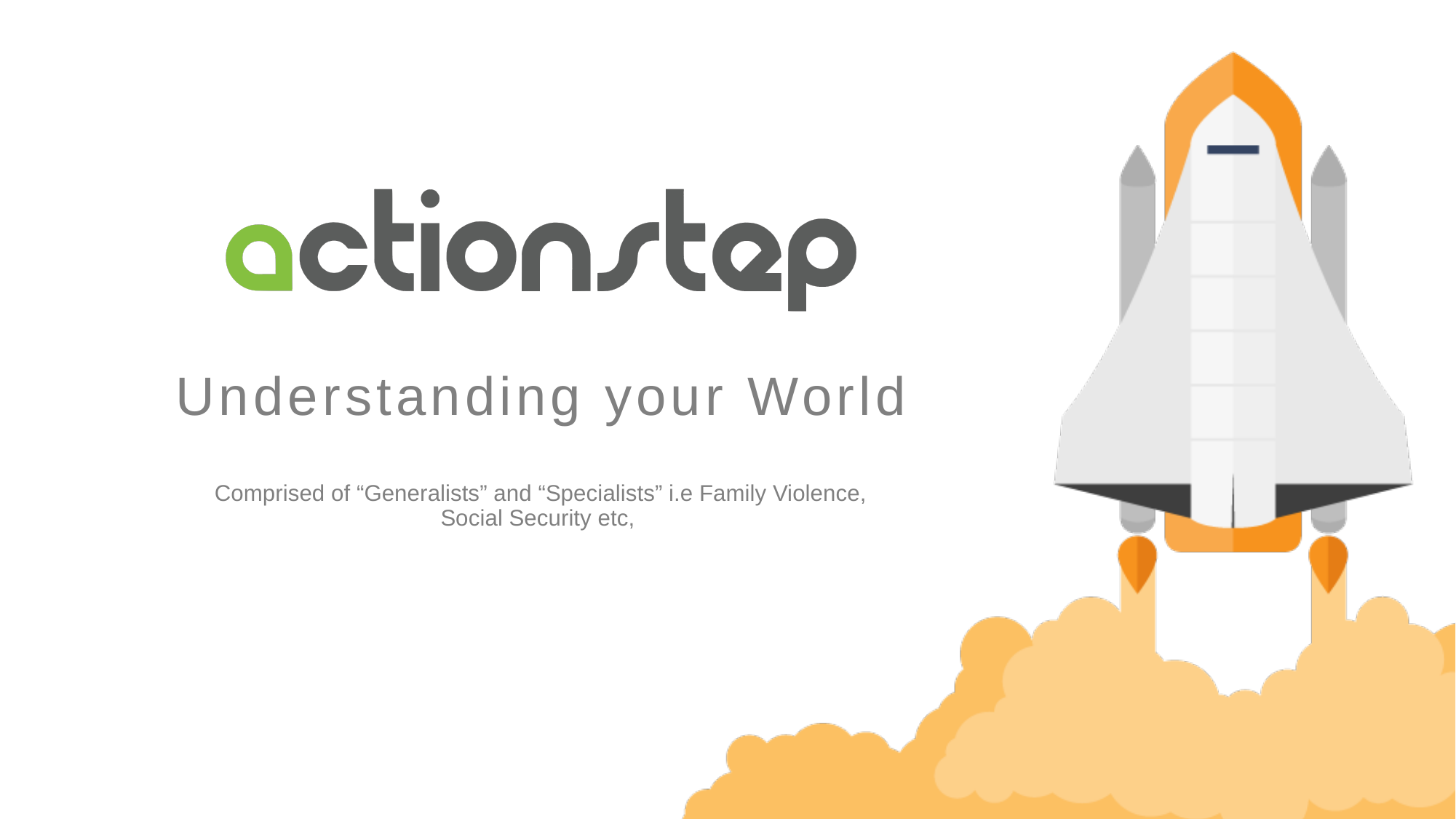

Understanding your World
Comprised of “Generalists” and “Specialists” i.e Family Violence, Social Security etc,